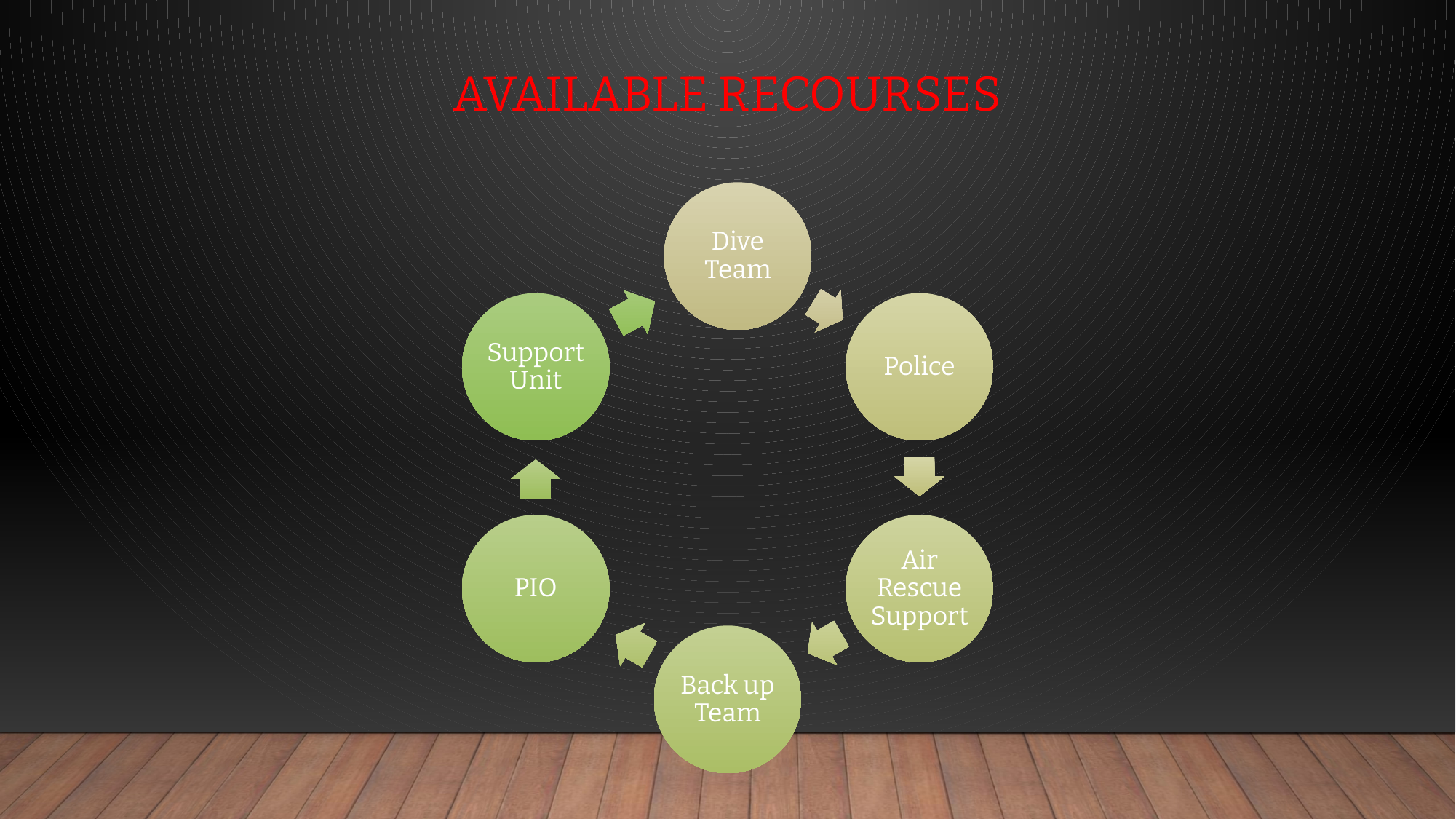

# Available Recourses
Dive Team

Police

Air Rescue Support

Back up Team

PIO

Support Unit